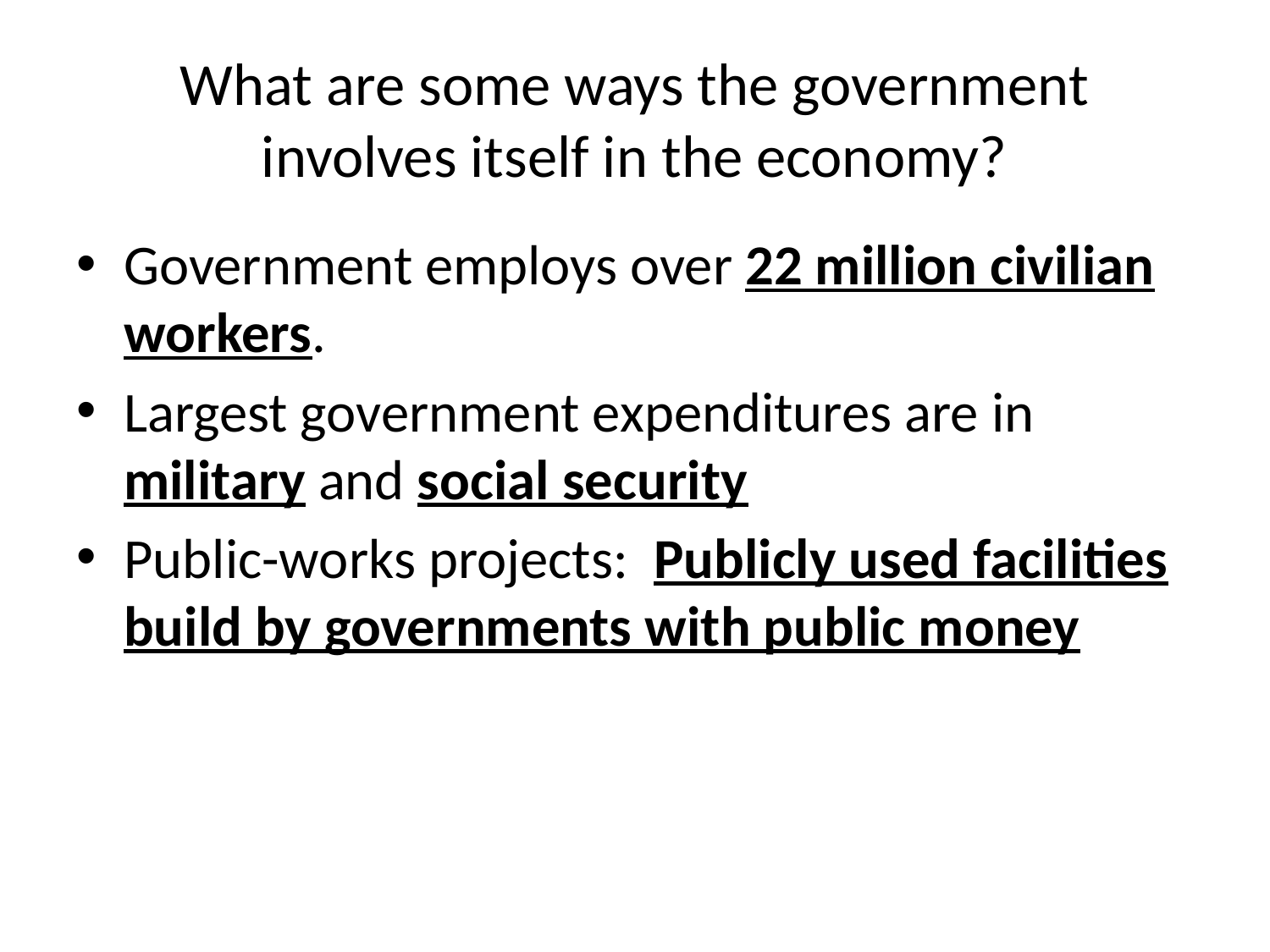

# What are some ways the government involves itself in the economy?
Government employs over 22 million civilian workers.
Largest government expenditures are in military and social security
Public-works projects:  Publicly used facilities build by governments with public money